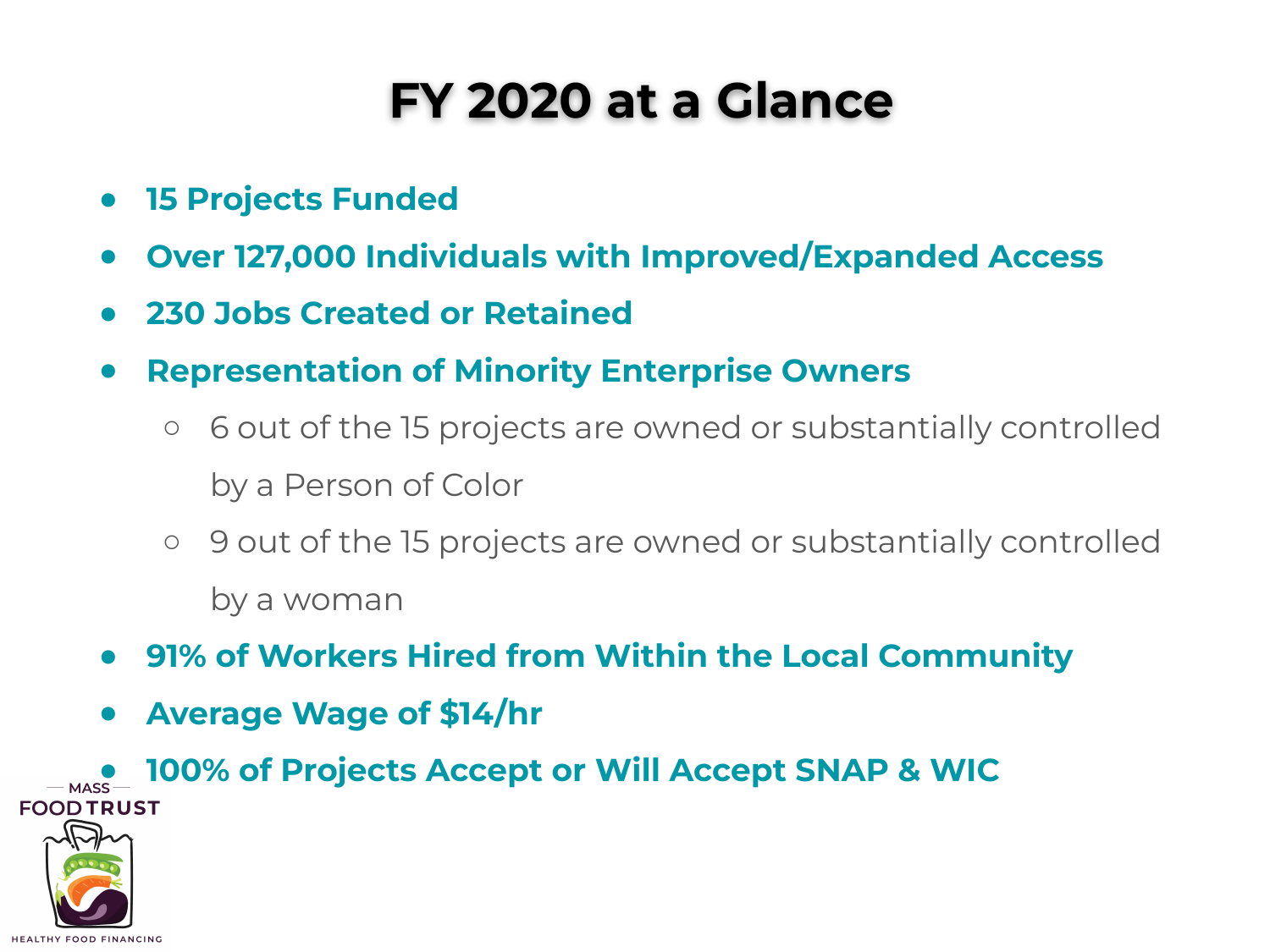

# FY 2020 at a Glance
15 Projects Funded
Over 127,000 Individuals with Improved/Expanded Access
230 Jobs Created or Retained
Representation of Minority Enterprise Owners
6 out of the 15 projects are owned or substantially controlled by a Person of Color
9 out of the 15 projects are owned or substantially controlled by a woman
91% of Workers Hired from Within the Local Community
Average Wage of $14/hr
100% of Projects Accept or Will Accept SNAP & WIC